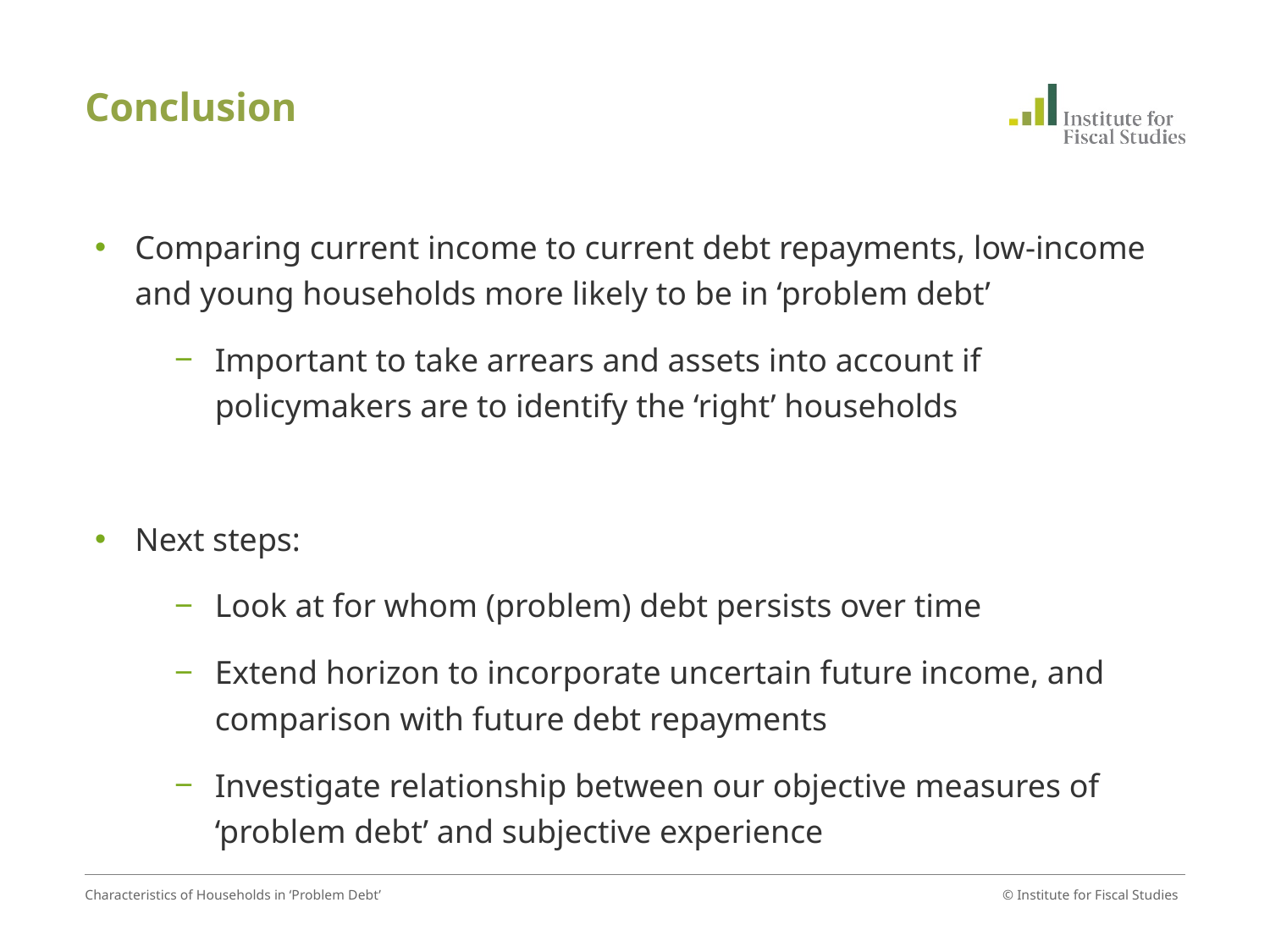

# Conclusion
Comparing current income to current debt repayments, low-income and young households more likely to be in ‘problem debt’
Important to take arrears and assets into account if policymakers are to identify the ‘right’ households

Next steps:
Look at for whom (problem) debt persists over time
Extend horizon to incorporate uncertain future income, and comparison with future debt repayments
Investigate relationship between our objective measures of ‘problem debt’ and subjective experience

Characteristics of Households in ‘Problem Debt’
© Institute for Fiscal Studies